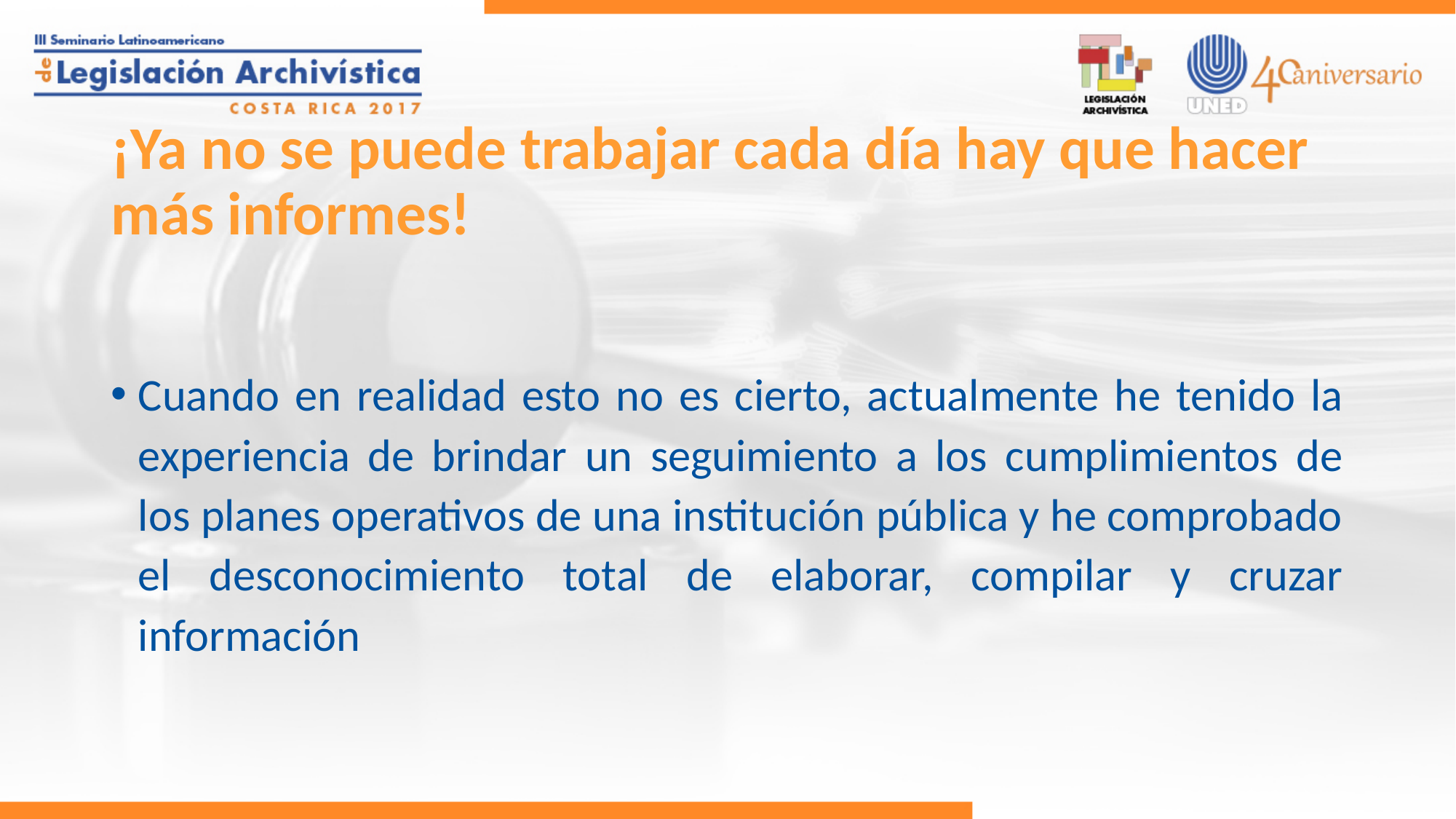

# ¡Ya no se puede trabajar cada día hay que hacer más informes!

Cuando en realidad esto no es cierto, actualmente he tenido la experiencia de brindar un seguimiento a los cumplimientos de los planes operativos de una institución pública y he comprobado el desconocimiento total de elaborar, compilar y cruzar información